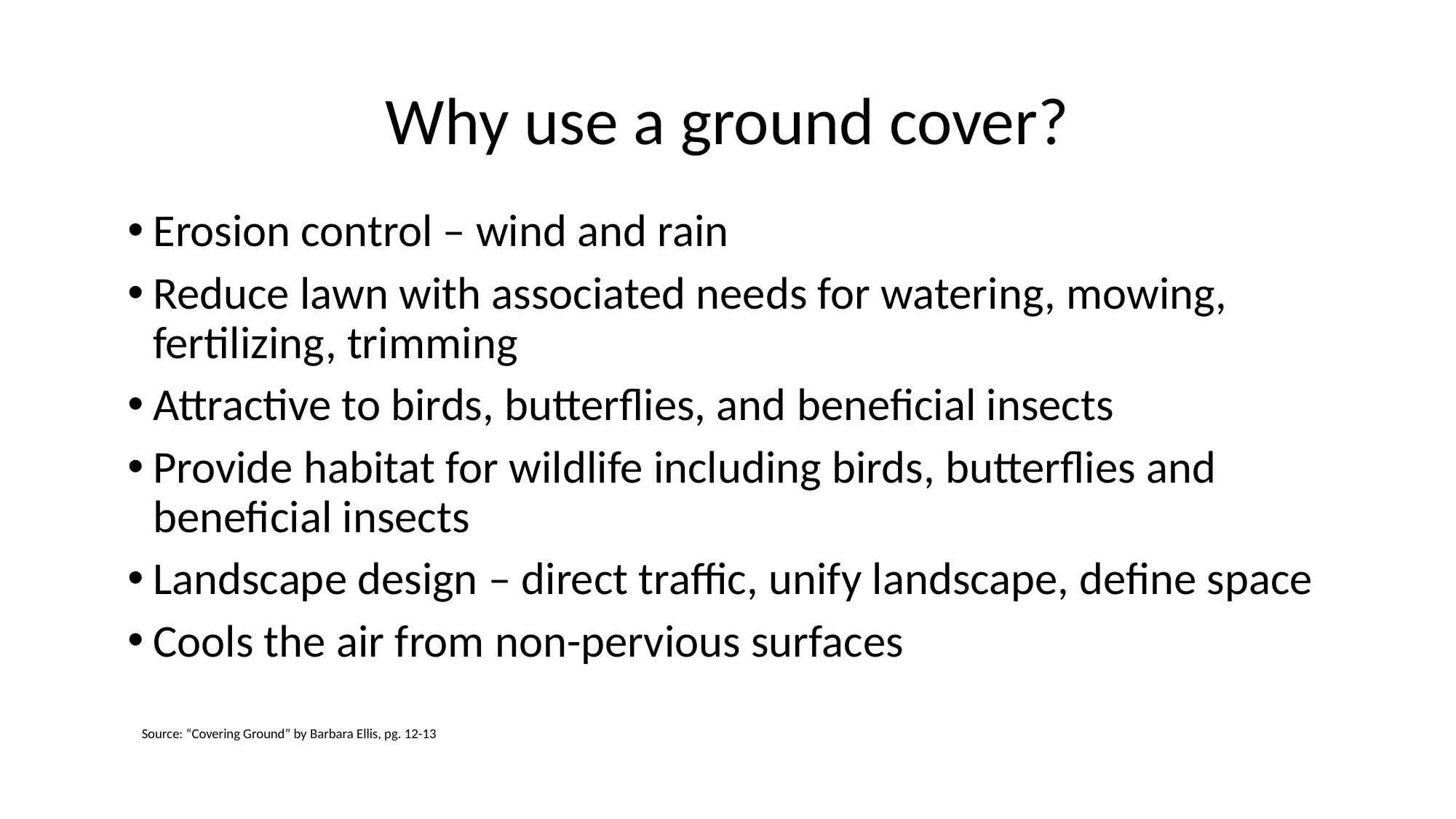

# Why use a ground cover?
Erosion control – wind and rain
Reduce lawn with associated needs for watering, mowing, fertilizing, trimming
Attractive to birds, butterflies, and beneficial insects
Provide habitat for wildlife including birds, butterflies and beneficial insects
Landscape design – direct traffic, unify landscape, define space
Cools the air from non-pervious surfaces

Source: “Covering Ground” by Barbara Ellis, pg. 12-13